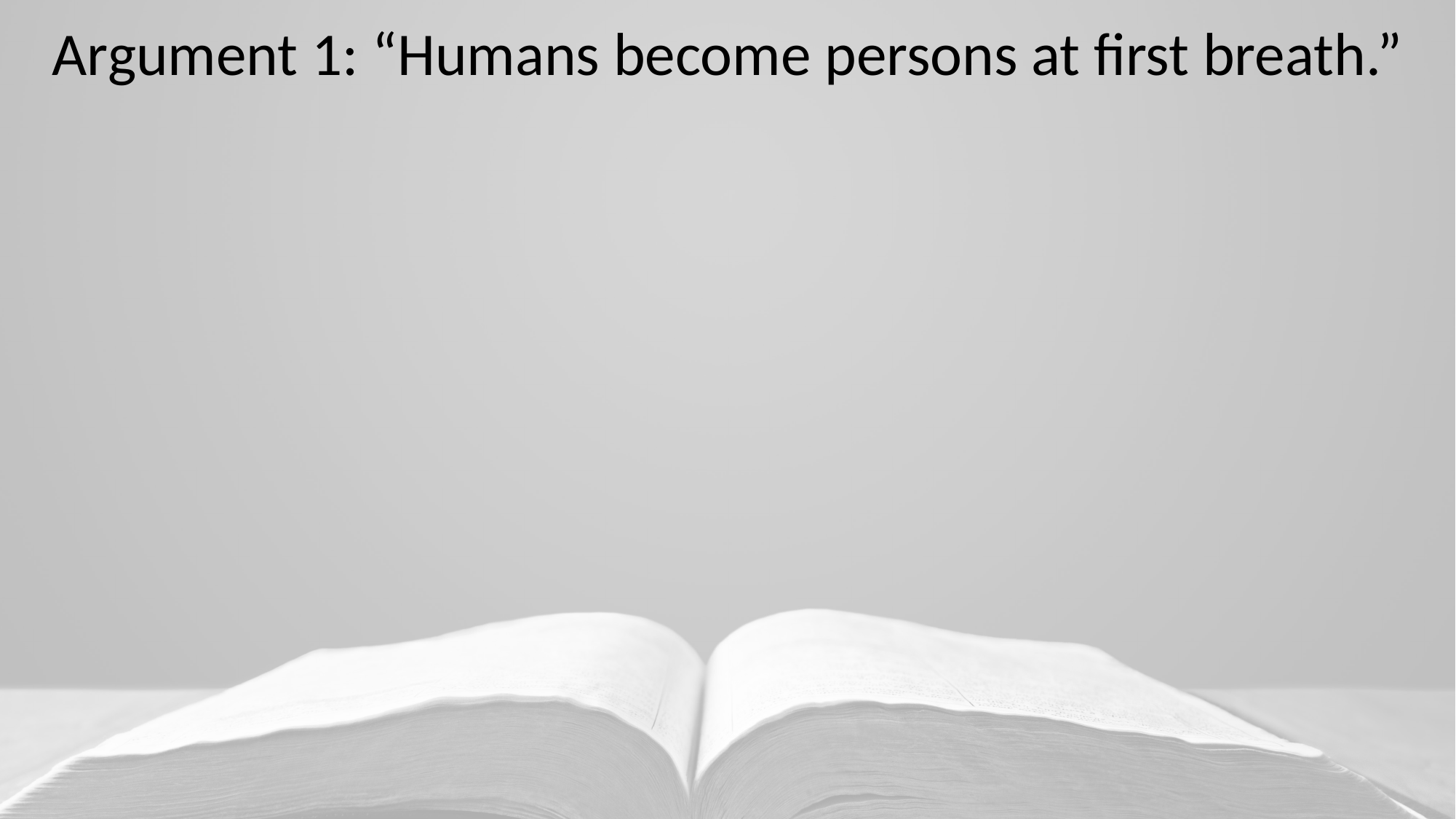

Argument 1: “Humans become persons at first breath.”